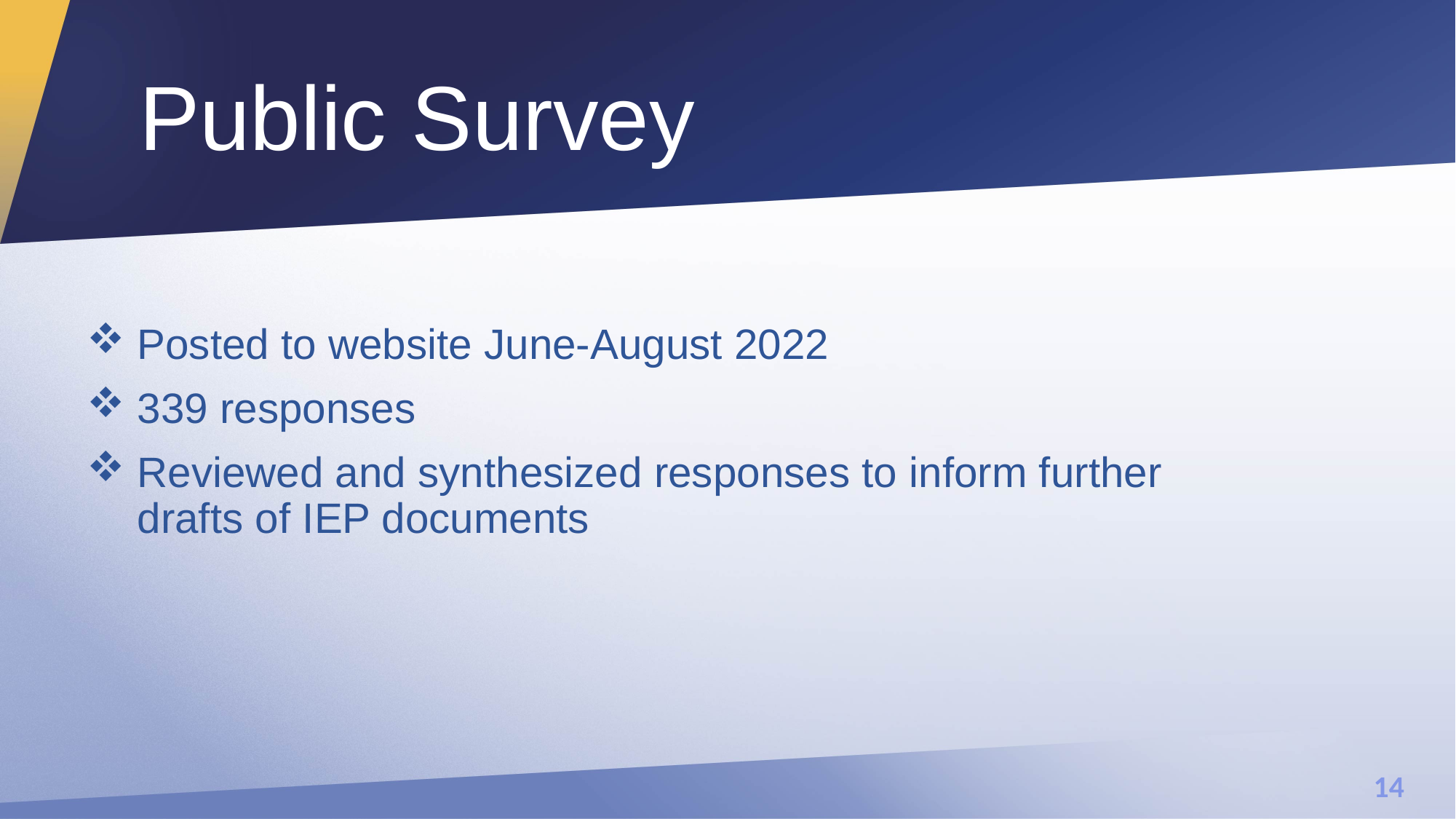

# Public Survey
Posted to website June-August 2022
339 responses
Reviewed and synthesized responses to inform further drafts of IEP documents